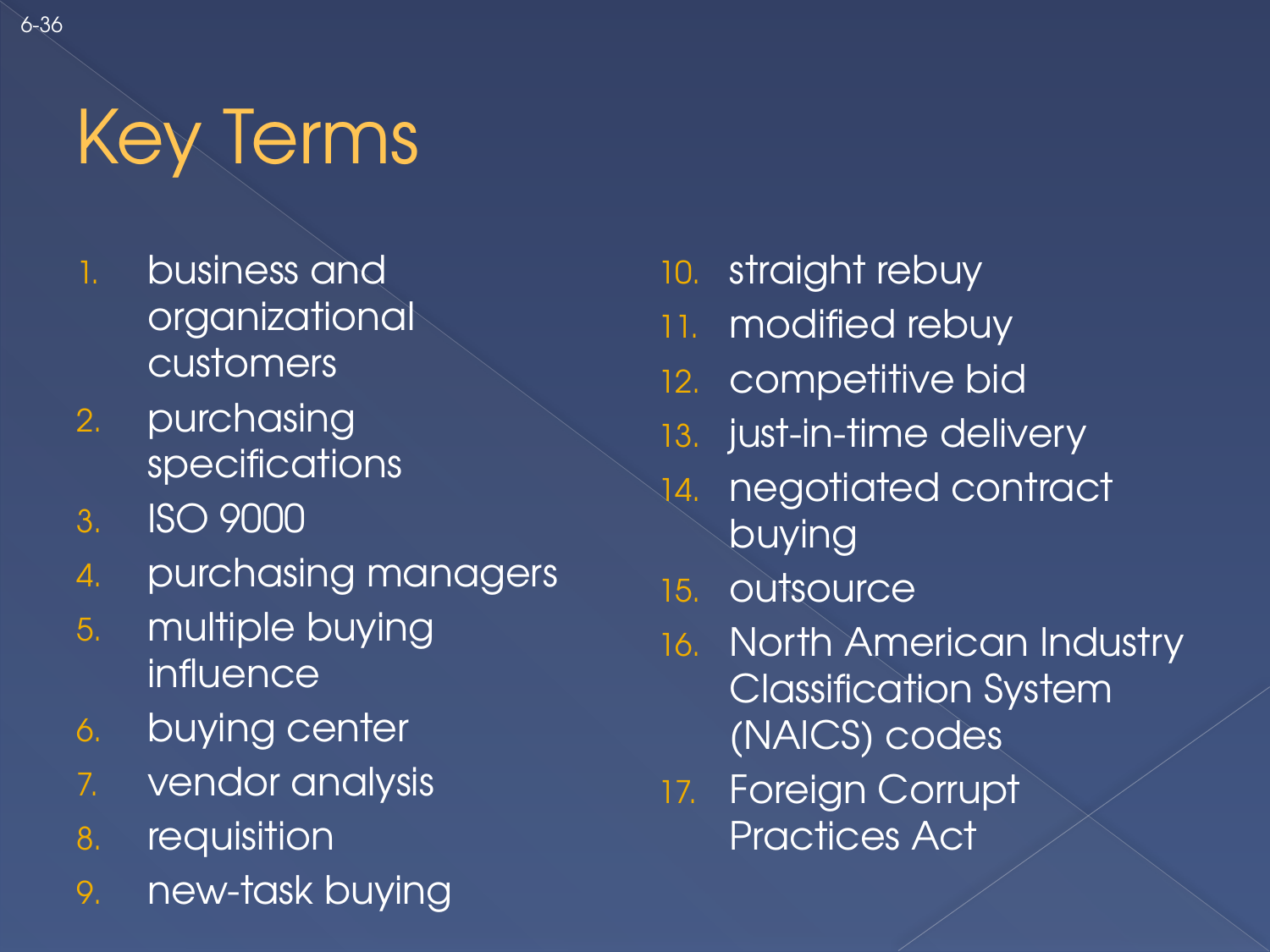

6-36
# Key Terms
business and organizational customers
purchasing specifications
ISO 9000
purchasing managers
multiple buying influence
buying center
vendor analysis
requisition
new-task buying
straight rebuy
modified rebuy
competitive bid
just-in-time delivery
negotiated contract buying
outsource
North American Industry Classification System (NAICS) codes
Foreign Corrupt Practices Act